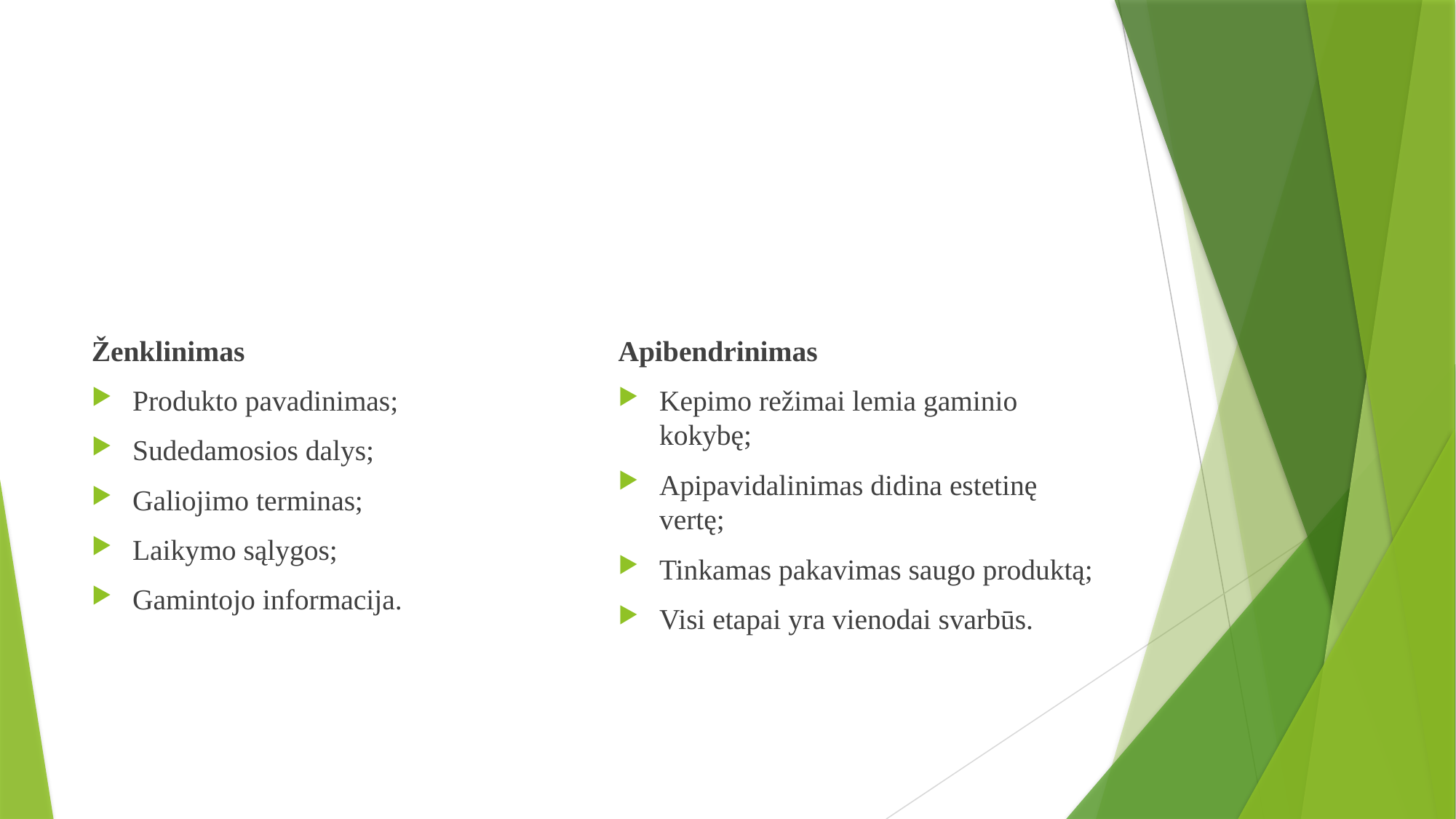

#

Ženklinimas
Produkto pavadinimas;
Sudedamosios dalys;
Galiojimo terminas;
Laikymo sąlygos;
Gamintojo informacija.

Apibendrinimas
Kepimo režimai lemia gaminio kokybę;
Apipavidalinimas didina estetinę vertę;
Tinkamas pakavimas saugo produktą;
Visi etapai yra vienodai svarbūs.